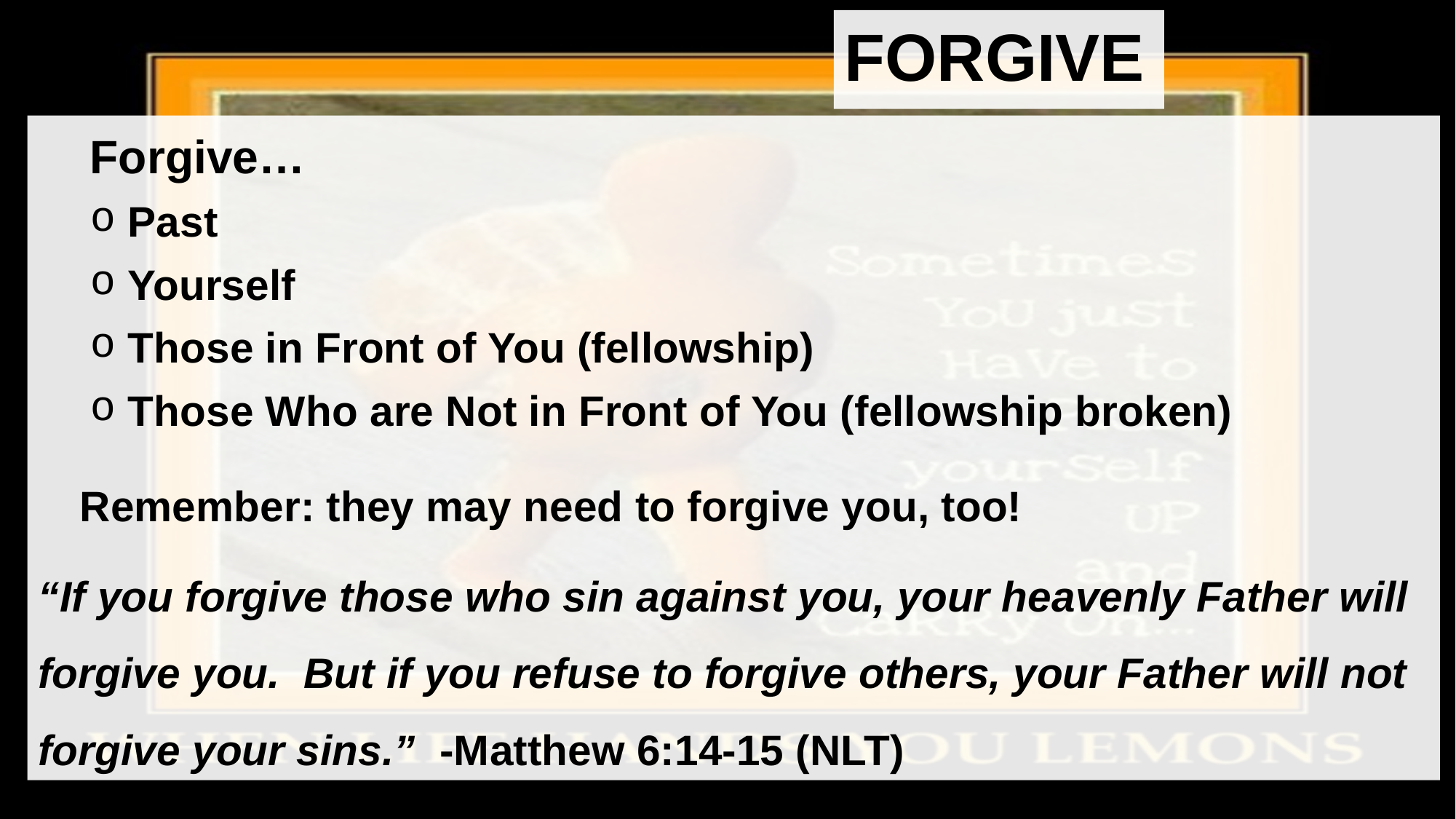

# FORGIVE
Forgive…
 Past
 Yourself
 Those in Front of You (fellowship)
 Those Who are Not in Front of You (fellowship broken)
    Remember: they may need to forgive you, too!
“If you forgive those who sin against you, your heavenly Father will forgive you.  But if you refuse to forgive others, your Father will not forgive your sins.”  -Matthew 6:14-15 (NLT)